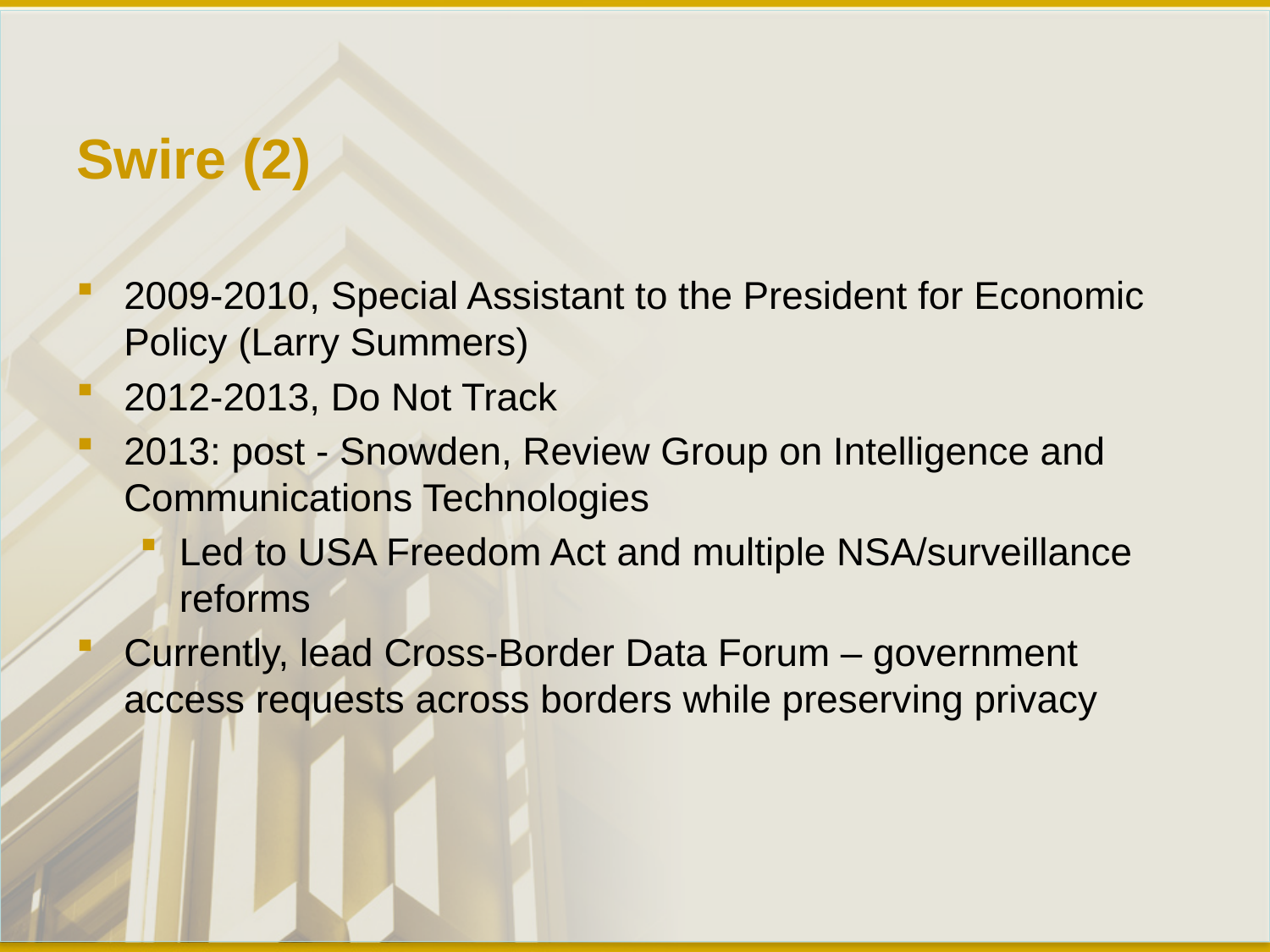

# Swire (2)
2009-2010, Special Assistant to the President for Economic Policy (Larry Summers)
2012-2013, Do Not Track
2013: post - Snowden, Review Group on Intelligence and Communications Technologies
Led to USA Freedom Act and multiple NSA/surveillance reforms
Currently, lead Cross-Border Data Forum – government access requests across borders while preserving privacy